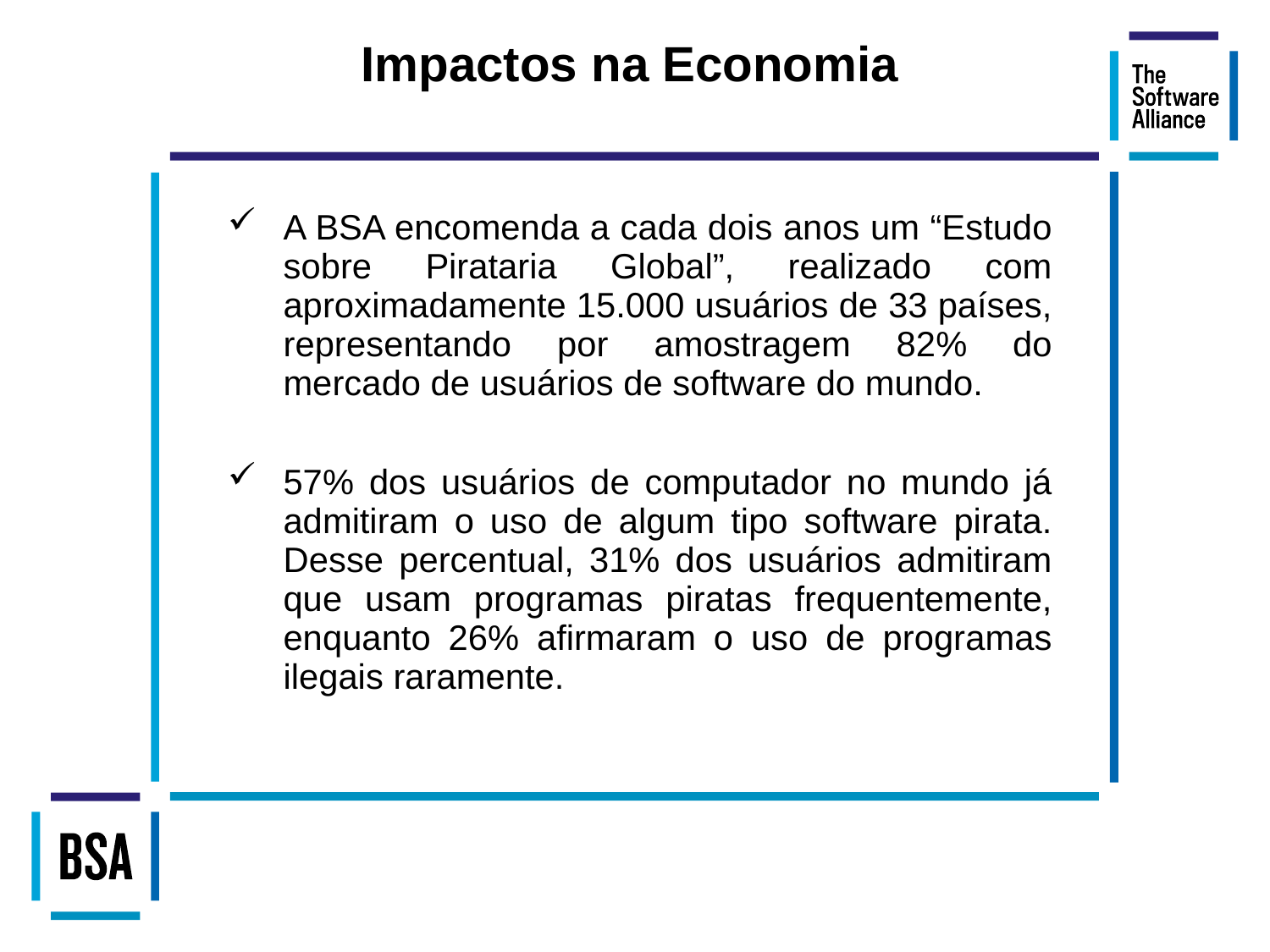

# Impactos na Economia
A BSA encomenda a cada dois anos um “Estudo sobre Pirataria Global”, realizado com aproximadamente 15.000 usuários de 33 países, representando por amostragem 82% do mercado de usuários de software do mundo.

57% dos usuários de computador no mundo já admitiram o uso de algum tipo software pirata. Desse percentual, 31% dos usuários admitiram que usam programas piratas frequentemente, enquanto 26% afirmaram o uso de programas ilegais raramente.